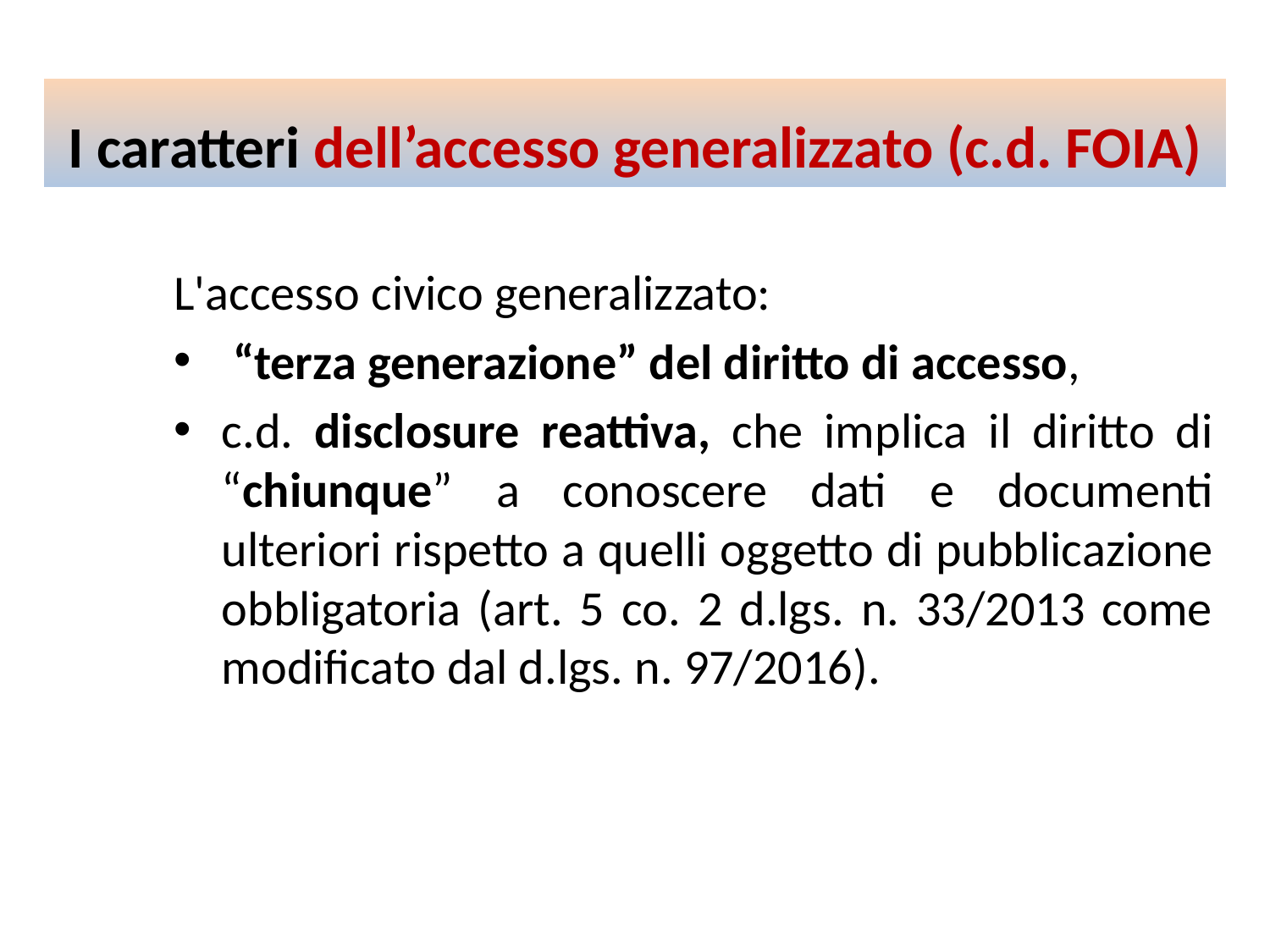

# I caratteri dell’accesso generalizzato (c.d. FOIA)
L'accesso civico generalizzato:
 “terza generazione” del diritto di accesso,
c.d. disclosure reattiva, che implica il diritto di “chiunque” a conoscere dati e documenti ulteriori rispetto a quelli oggetto di pubblicazione obbligatoria (art. 5 co. 2 d.lgs. n. 33/2013 come modificato dal d.lgs. n. 97/2016).